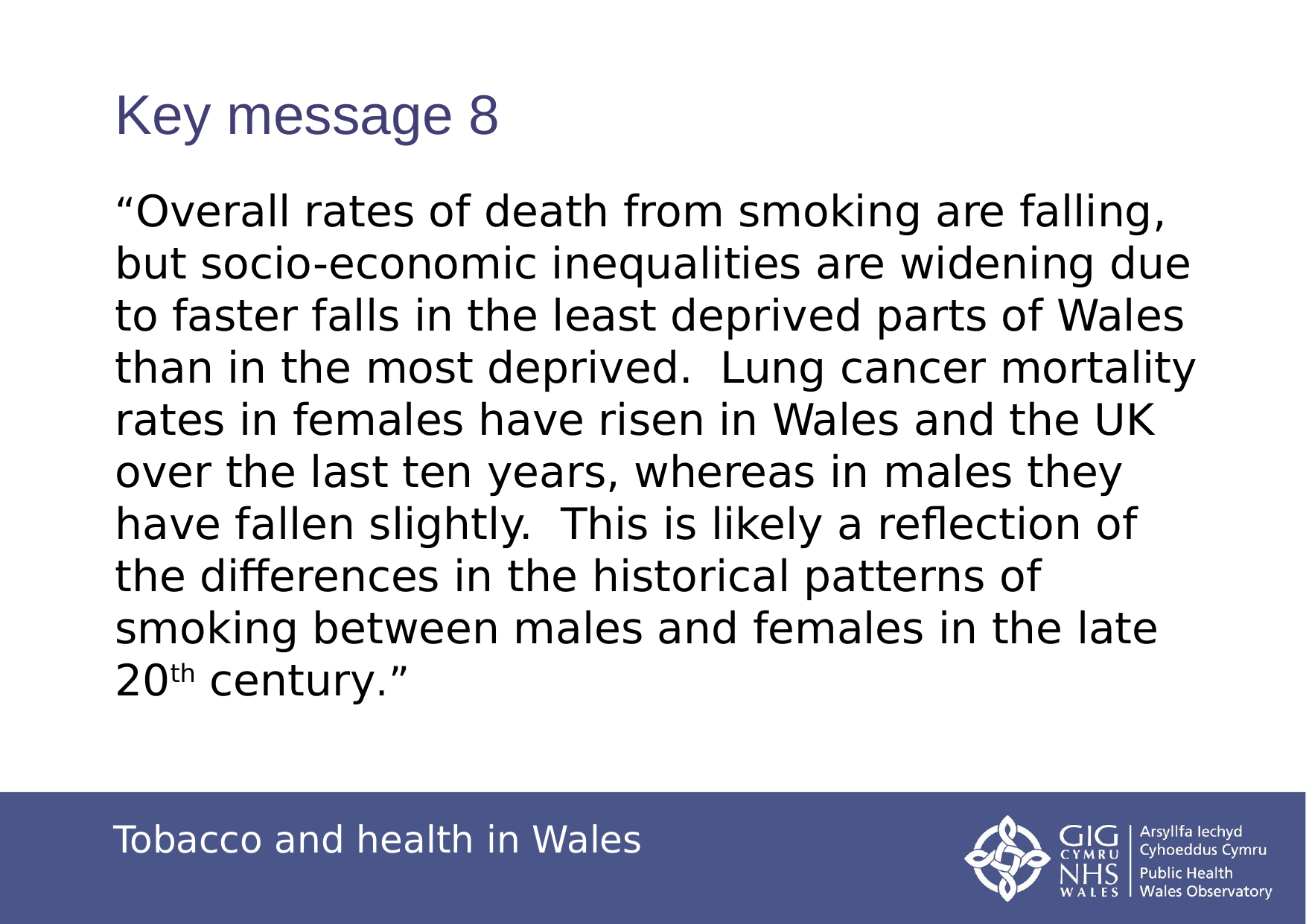

# Key message 8
“Overall rates of death from smoking are falling, but socio-economic inequalities are widening due to faster falls in the least deprived parts of Wales than in the most deprived.  Lung cancer mortality rates in females have risen in Wales and the UK over the last ten years, whereas in males they have fallen slightly.  This is likely a reflection of the differences in the historical patterns of smoking between males and females in the late 20th century.”

Tobacco and health in Wales